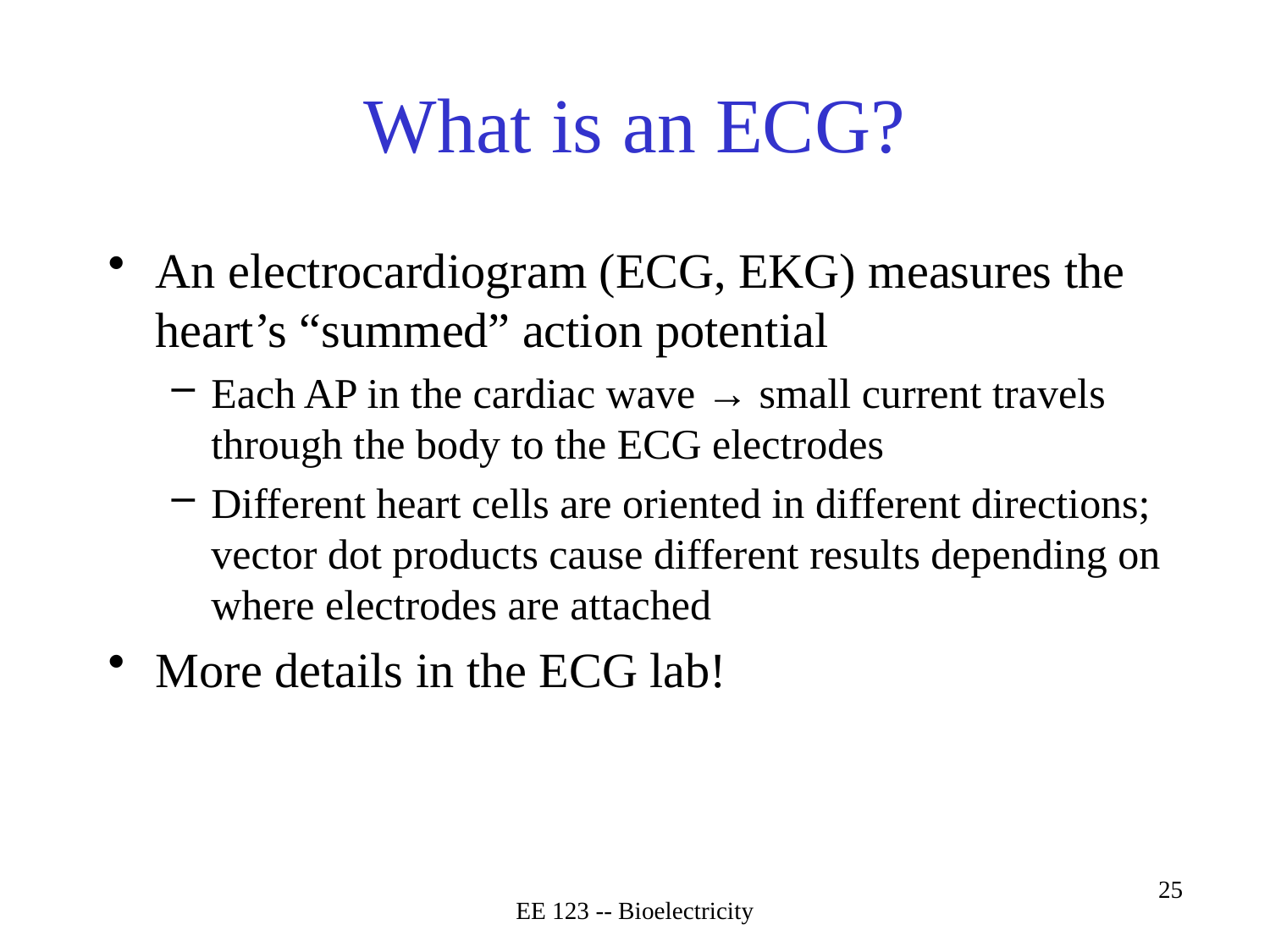

# What is an ECG?
An electrocardiogram (ECG, EKG) measures the heart’s “summed” action potential
Each AP in the cardiac wave → small current travels through the body to the ECG electrodes
Different heart cells are oriented in different directions; vector dot products cause different results depending on where electrodes are attached
More details in the ECG lab!

EE 123 -- Bioelectricity